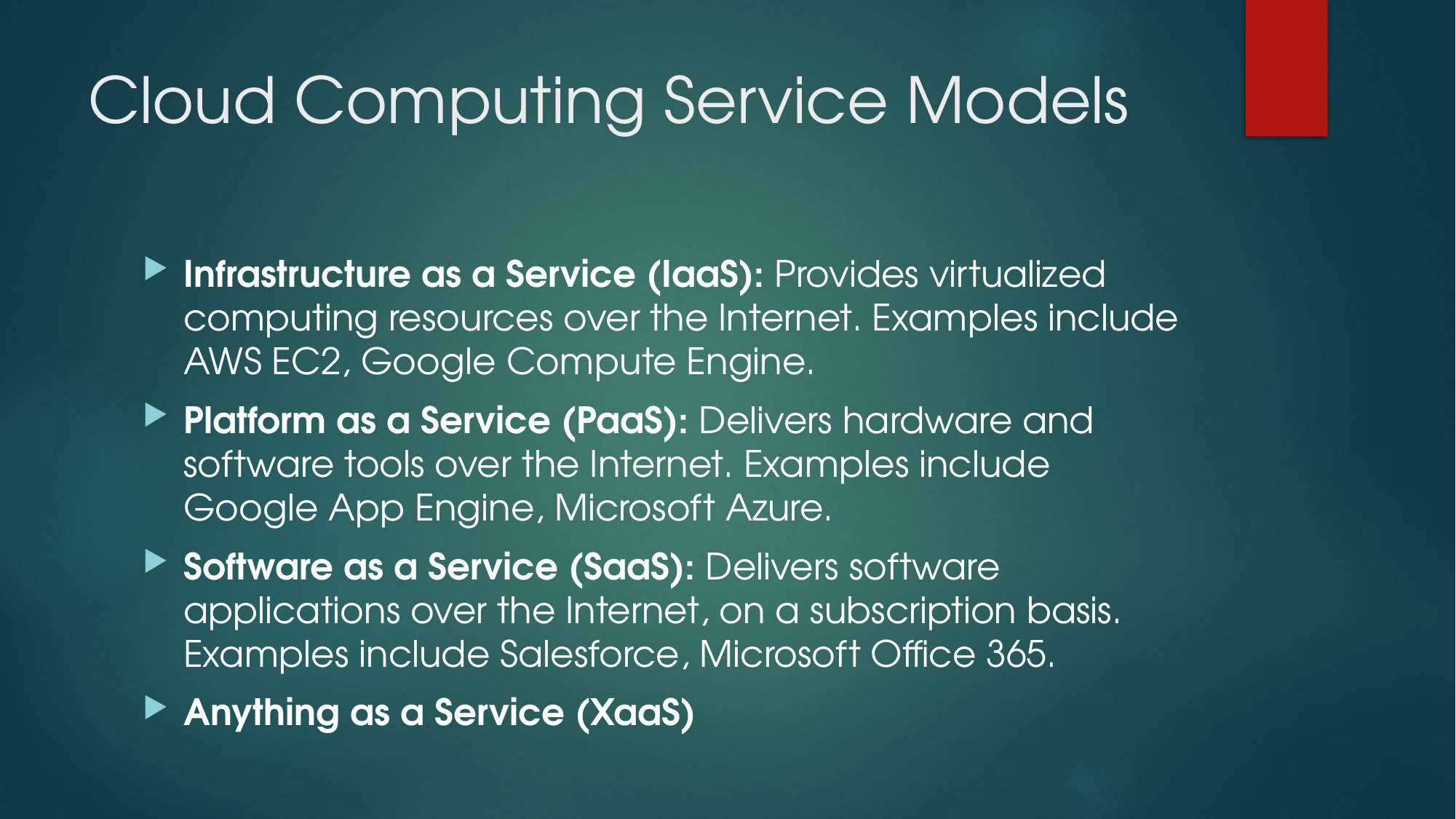

# Cloud Computing Service Models
Infrastructure as a Service (IaaS): Provides virtualized computing resources over the Internet. Examples include AWS EC2, Google Compute Engine.
Platform as a Service (PaaS): Delivers hardware and software tools over the Internet. Examples include Google App Engine, Microsoft Azure.
Software as a Service (SaaS): Delivers software applications over the Internet, on a subscription basis. Examples include Salesforce, Microsoft Office 365.
Anything as a Service (XaaS)